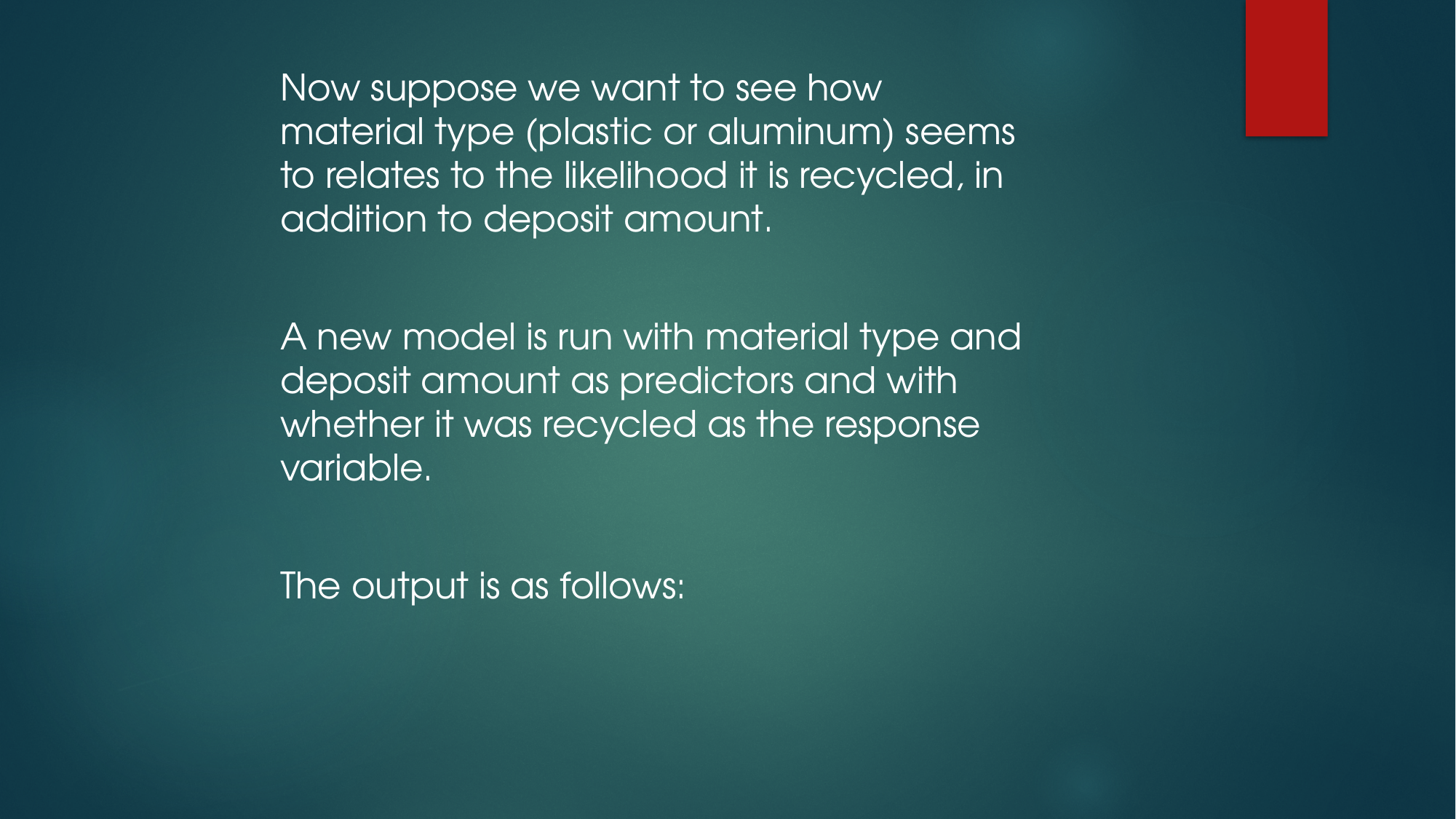

Now suppose we want to see how material type (plastic or aluminum) seems to relates to the likelihood it is recycled, in addition to deposit amount.

A new model is run with material type and deposit amount as predictors and with whether it was recycled as the response variable.

The output is as follows: